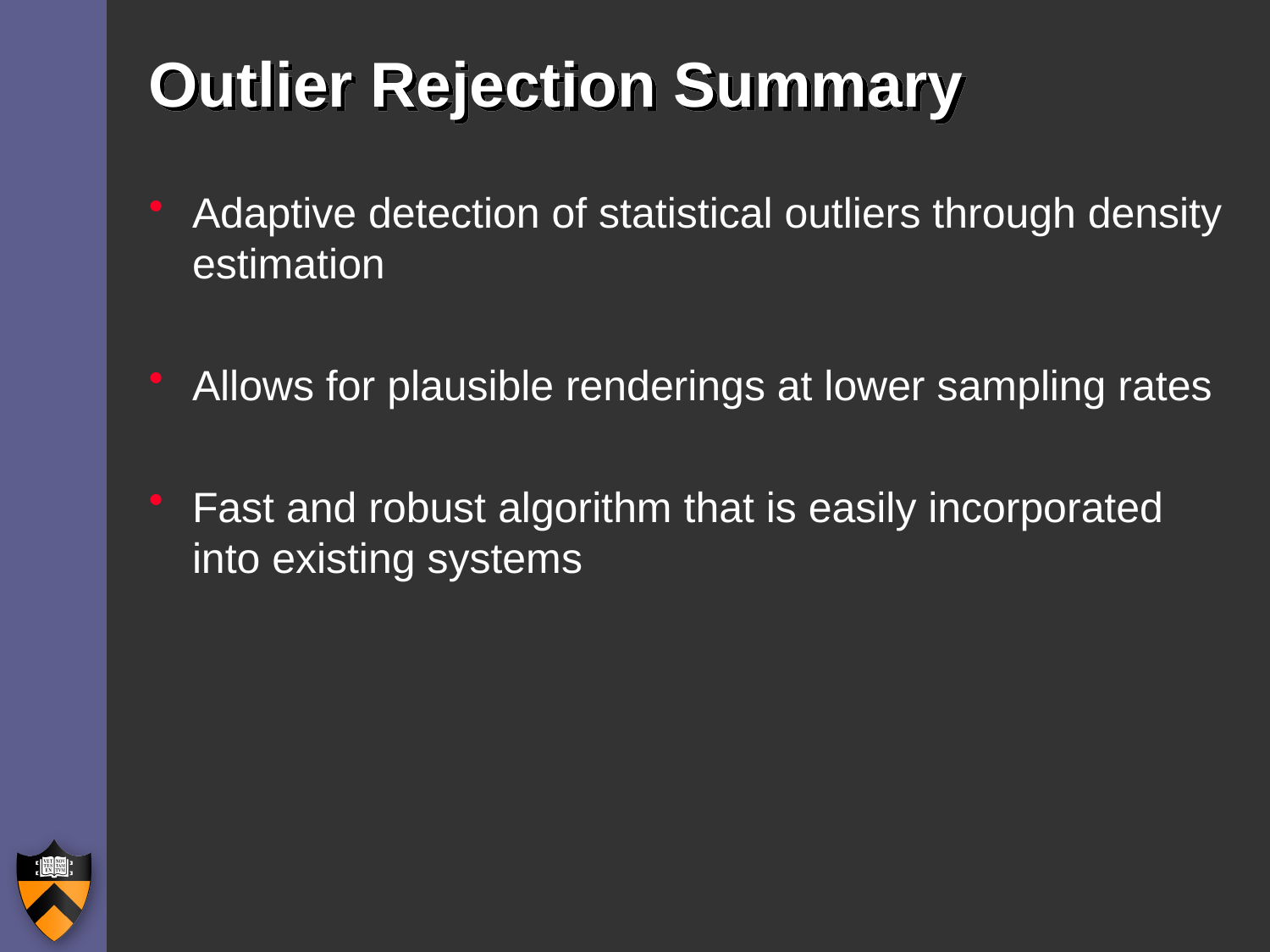

# Outlier Rejection Summary
Adaptive detection of statistical outliers through density estimation

Allows for plausible renderings at lower sampling rates

Fast and robust algorithm that is easily incorporated into existing systems